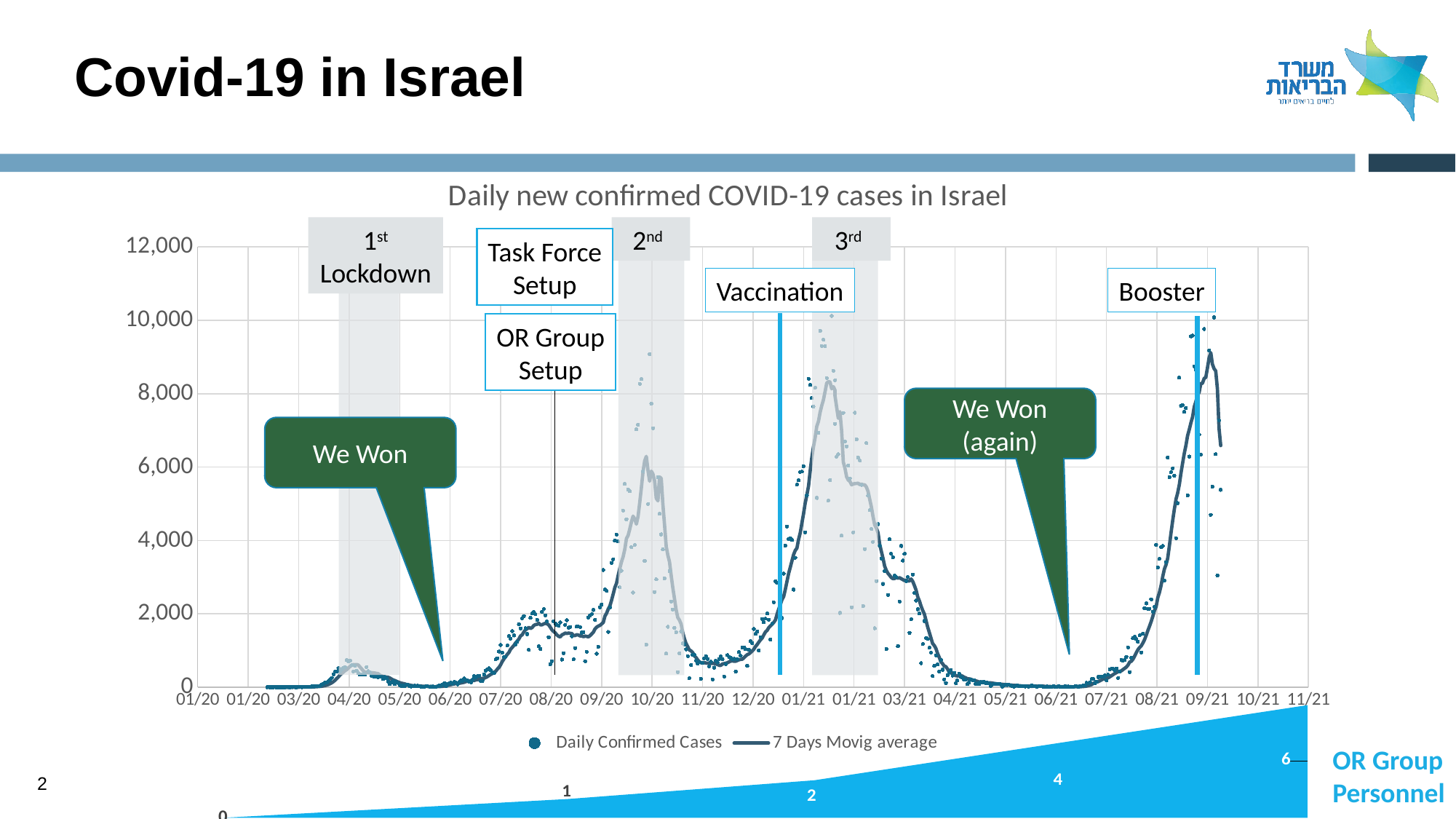

# Covid-19 in Israel

### Chart: Daily new confirmed COVID-19 cases in Israel

| Category | Daily Confirmed Cases | 7 Days Movig average |
|---|---|---|
1st Lockdown
2nd
3rd
Task Force
Setup

Vaccination
Booster
OR Group
Setup
We Won (again)
We Won

### Chart

| Category | סידרה 1 |
|---|---|
| 43831 | 0.0 |
| 44044 | 1.0 |
| 44197 | 2.0 |
| 44348 | 4.0 |
| 44501 | 6.0 |
OR Group
Personnel